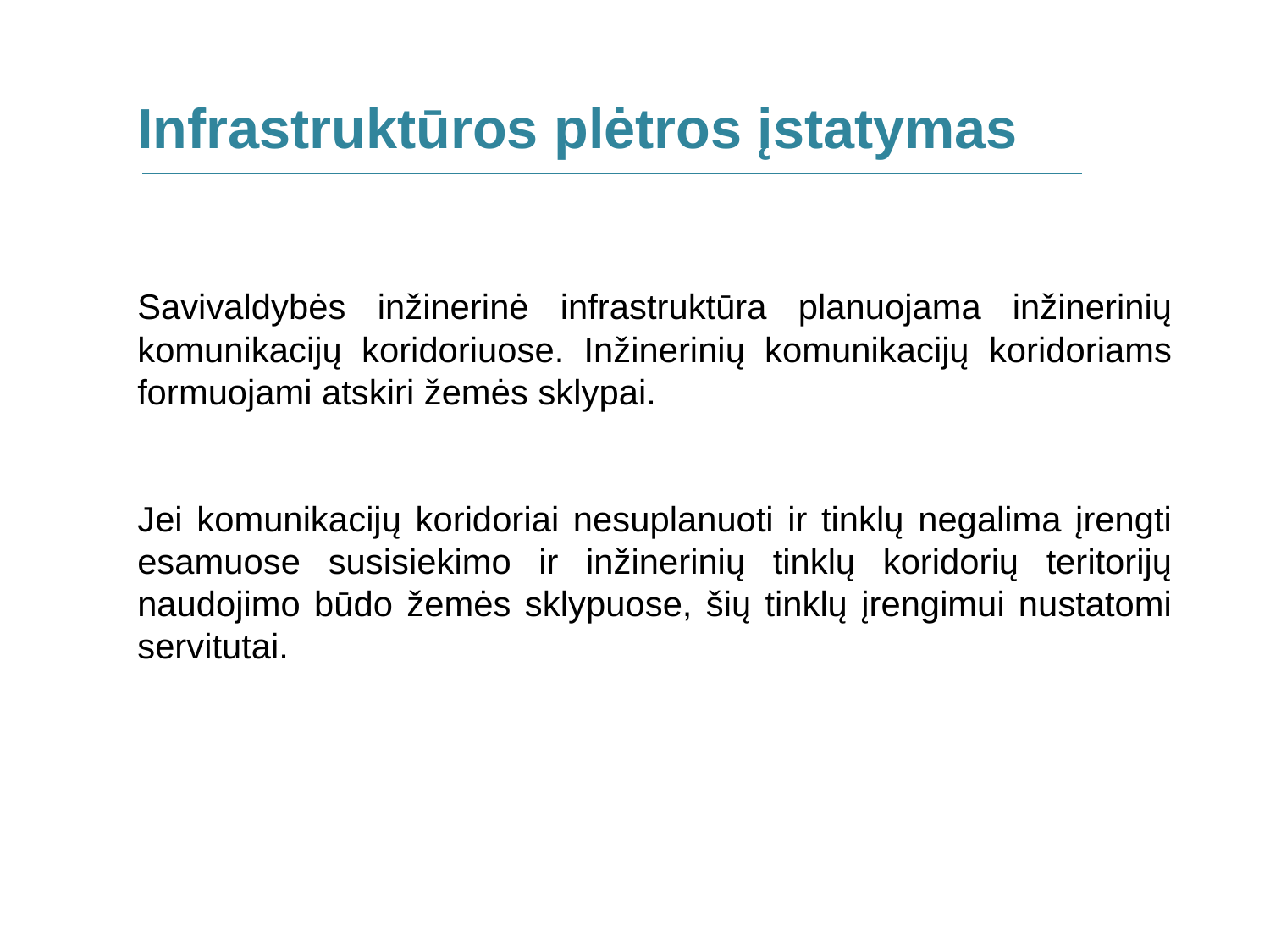

Infrastruktūros plėtros įstatymas

Savivaldybės inžinerinė infrastruktūra planuojama inžinerinių komunikacijų koridoriuose. Inžinerinių komunikacijų koridoriams formuojami atskiri žemės sklypai.

Jei komunikacijų koridoriai nesuplanuoti ir tinklų negalima įrengti esamuose susisiekimo ir inžinerinių tinklų koridorių teritorijų naudojimo būdo žemės sklypuose, šių tinklų įrengimui nustatomi servitutai.